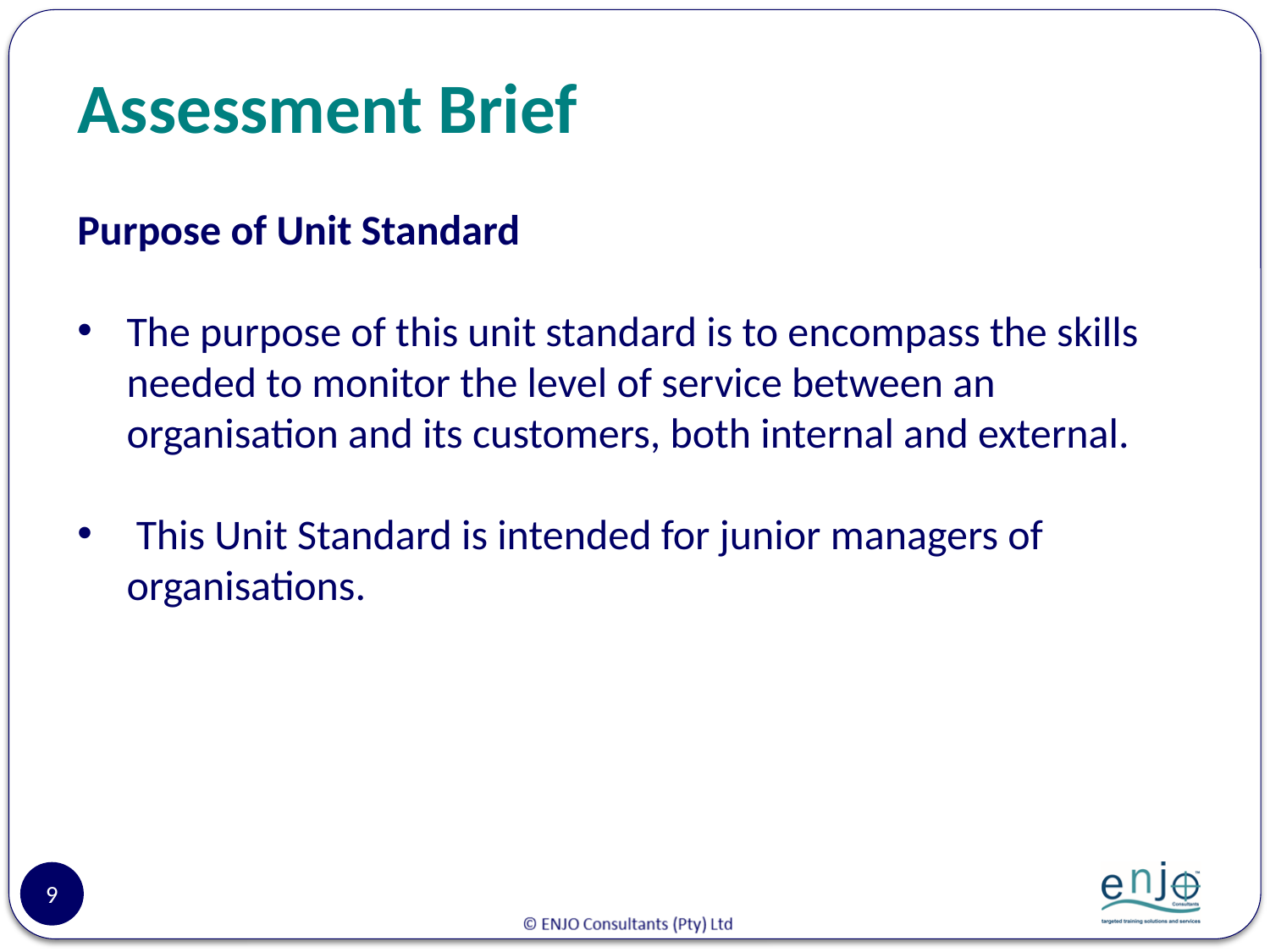

# Assessment Brief
Purpose of Unit Standard

The purpose of this unit standard is to encompass the skills needed to monitor the level of service between an organisation and its customers, both internal and external.

 This Unit Standard is intended for junior managers of organisations.

9